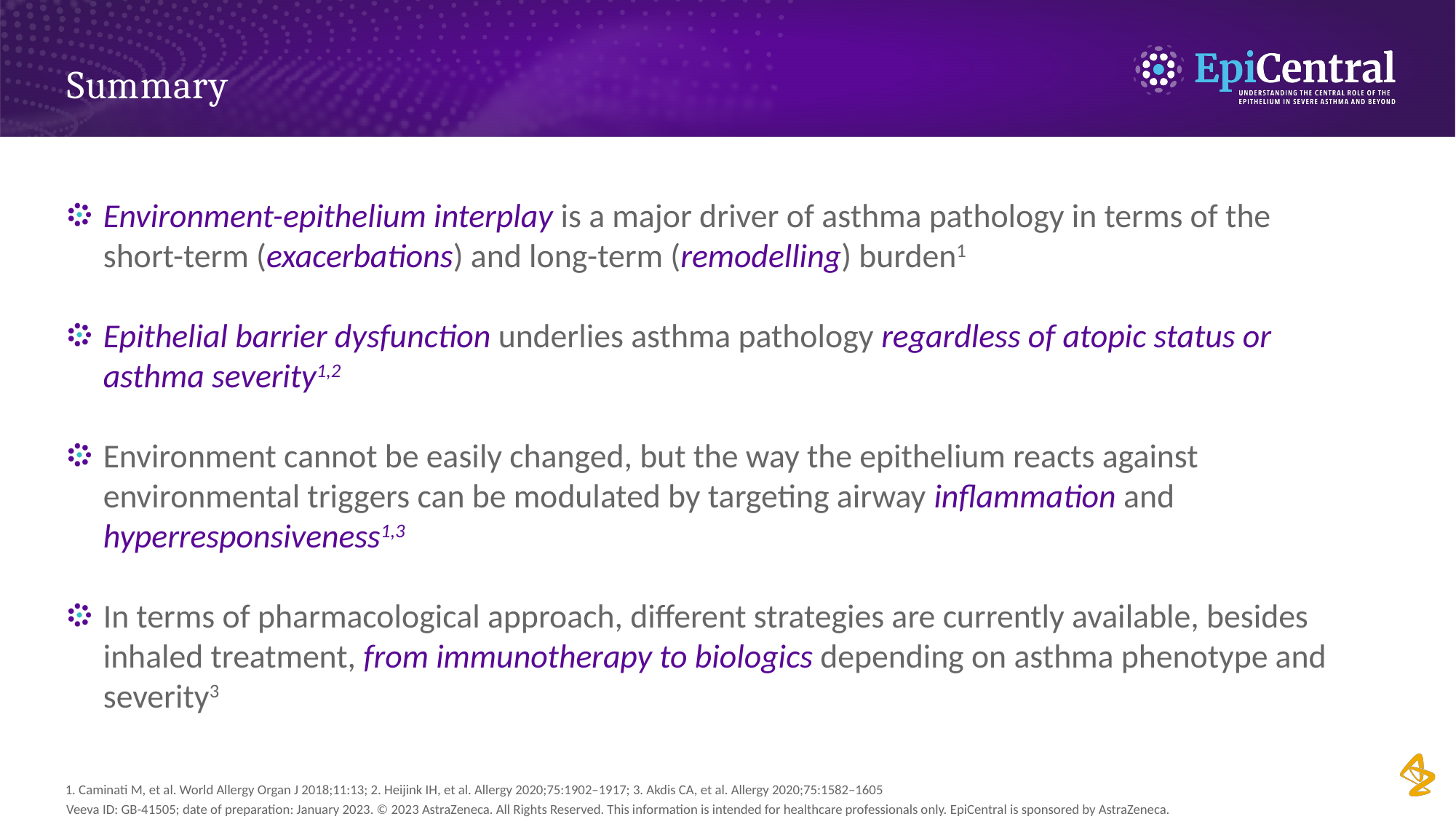

# Summary
Environment-epithelium interplay is a major driver of asthma pathology in terms of the
short-term (exacerbations) and long-term (remodelling) burden1

Epithelial barrier dysfunction underlies asthma pathology regardless of atopic status or asthma severity1,2

Environment cannot be easily changed, but the way the epithelium reacts against environmental triggers can be modulated by targeting airway inflammation and
hyperresponsiveness1,3

In terms of pharmacological approach, different strategies are currently available, besides inhaled treatment, from immunotherapy to biologics depending on asthma phenotype and severity3

1. Caminati M, et al. World Allergy Organ J 2018;11:13; 2. Heijink IH, et al. Allergy 2020;75:1902–1917; 3. Akdis CA, et al. Allergy 2020;75:1582–1605